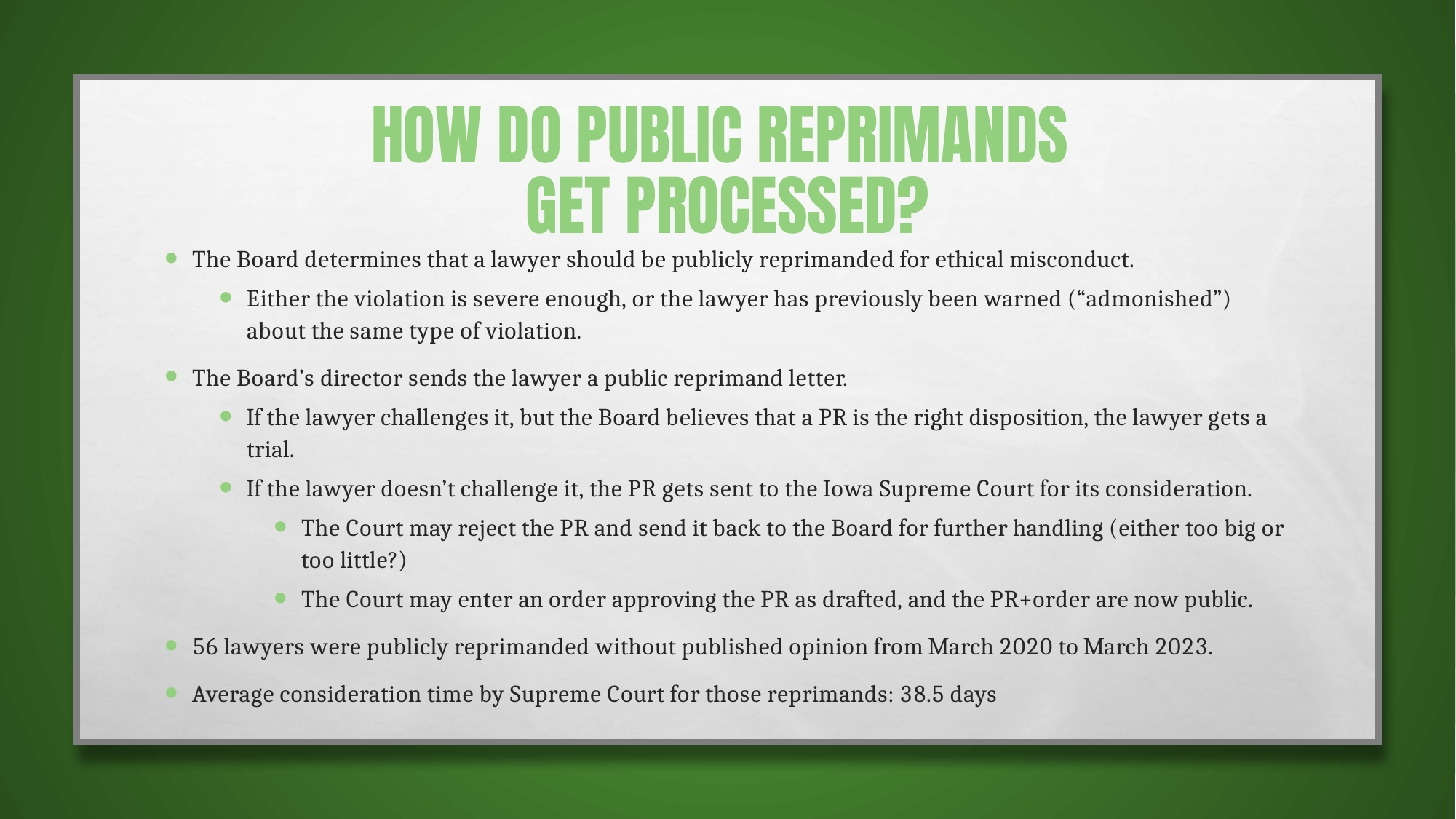

# How Do Public Reprimands Get Processed?
The Board determines that a lawyer should be publicly reprimanded for ethical misconduct.
Either the violation is severe enough, or the lawyer has previously been warned (“admonished”) about the same type of violation.
The Board’s director sends the lawyer a public reprimand letter.
If the lawyer challenges it, but the Board believes that a PR is the right disposition, the lawyer gets a trial.
If the lawyer doesn’t challenge it, the PR gets sent to the Iowa Supreme Court for its consideration.
The Court may reject the PR and send it back to the Board for further handling (either too big or too little?)
The Court may enter an order approving the PR as drafted, and the PR+order are now public.
56 lawyers were publicly reprimanded without published opinion from March 2020 to March 2023.
Average consideration time by Supreme Court for those reprimands: 38.5 days